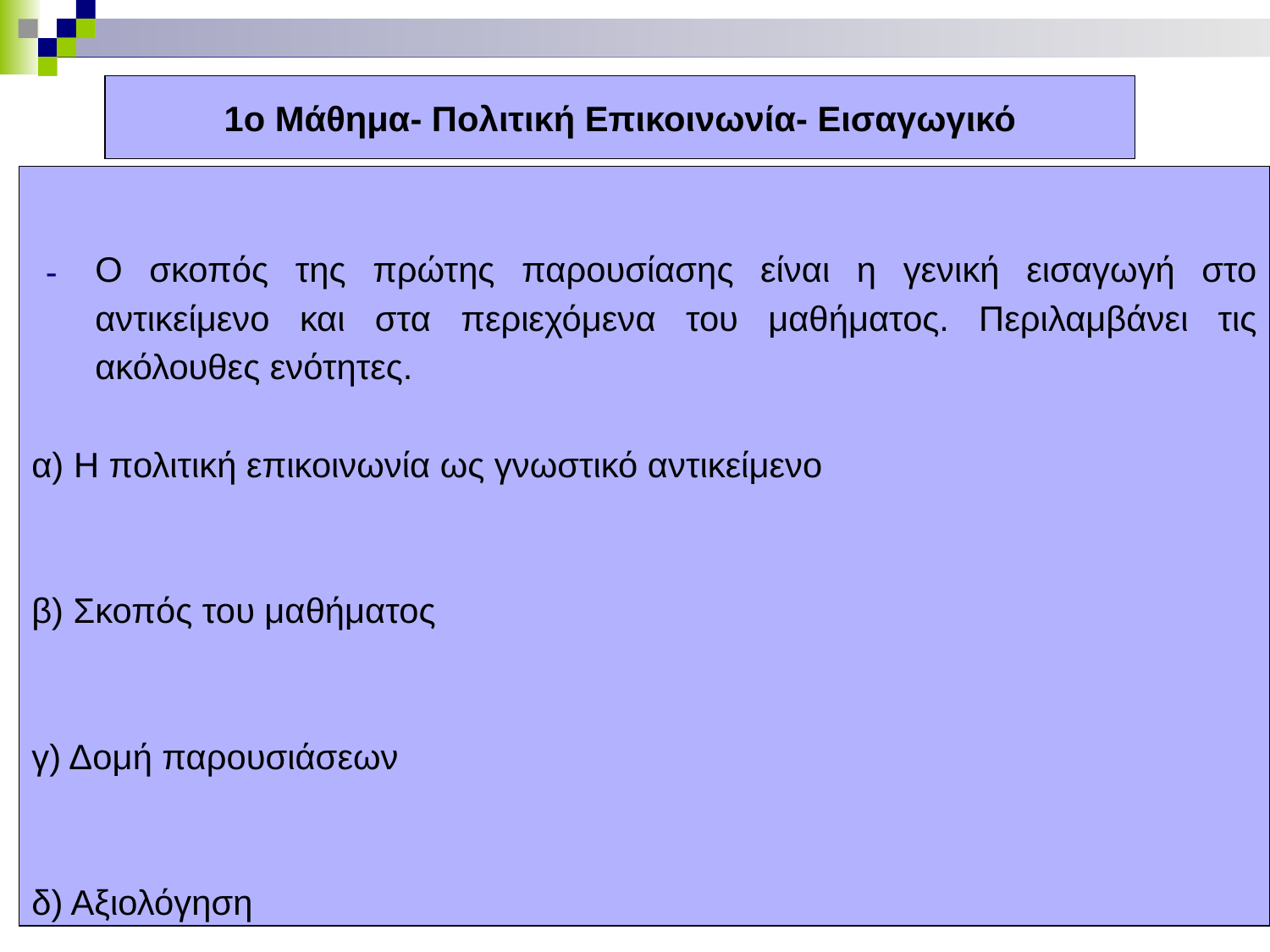

# 1ο Μάθημα- Πολιτική Επικοινωνία- Εισαγωγικό

Ο σκοπός της πρώτης παρουσίασης είναι η γενική εισαγωγή στο αντικείμενο και στα περιεχόμενα του μαθήματος. Περιλαμβάνει τις ακόλουθες ενότητες.

α) Η πολιτική επικοινωνία ως γνωστικό αντικείμενο

β) Σκοπός του μαθήματος

γ) Δομή παρουσιάσεων

δ) Αξιολόγηση